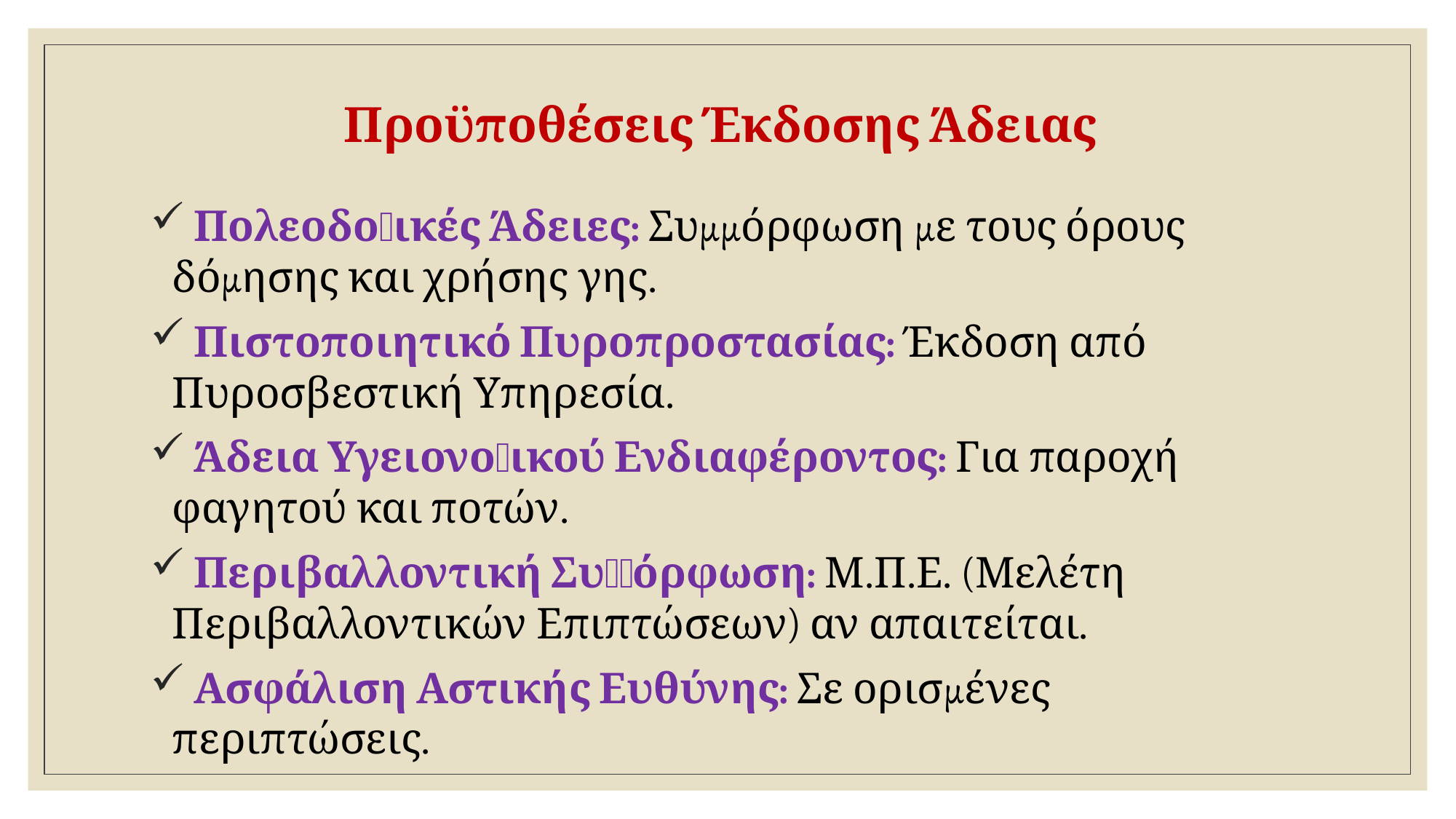

# Προϋποθέσεις Έκδοσης Άδειας
 Πολεοδομικές Άδειες: Συμμόρφωση με τους όρους δόμησης και χρήσης γης.
 Πιστοποιητικό Πυροπροστασίας: Έκδοση από Πυροσβεστική Υπηρεσία.
 Άδεια Υγειονομικού Ενδιαφέροντος: Για παροχή φαγητού και ποτών.
 Περιβαλλοντική Συμμόρφωση: Μ.Π.Ε. (Μελέτη Περιβαλλοντικών Επιπτώσεων) αν απαιτείται.
 Ασφάλιση Αστικής Ευθύνης: Σε ορισμένες περιπτώσεις.